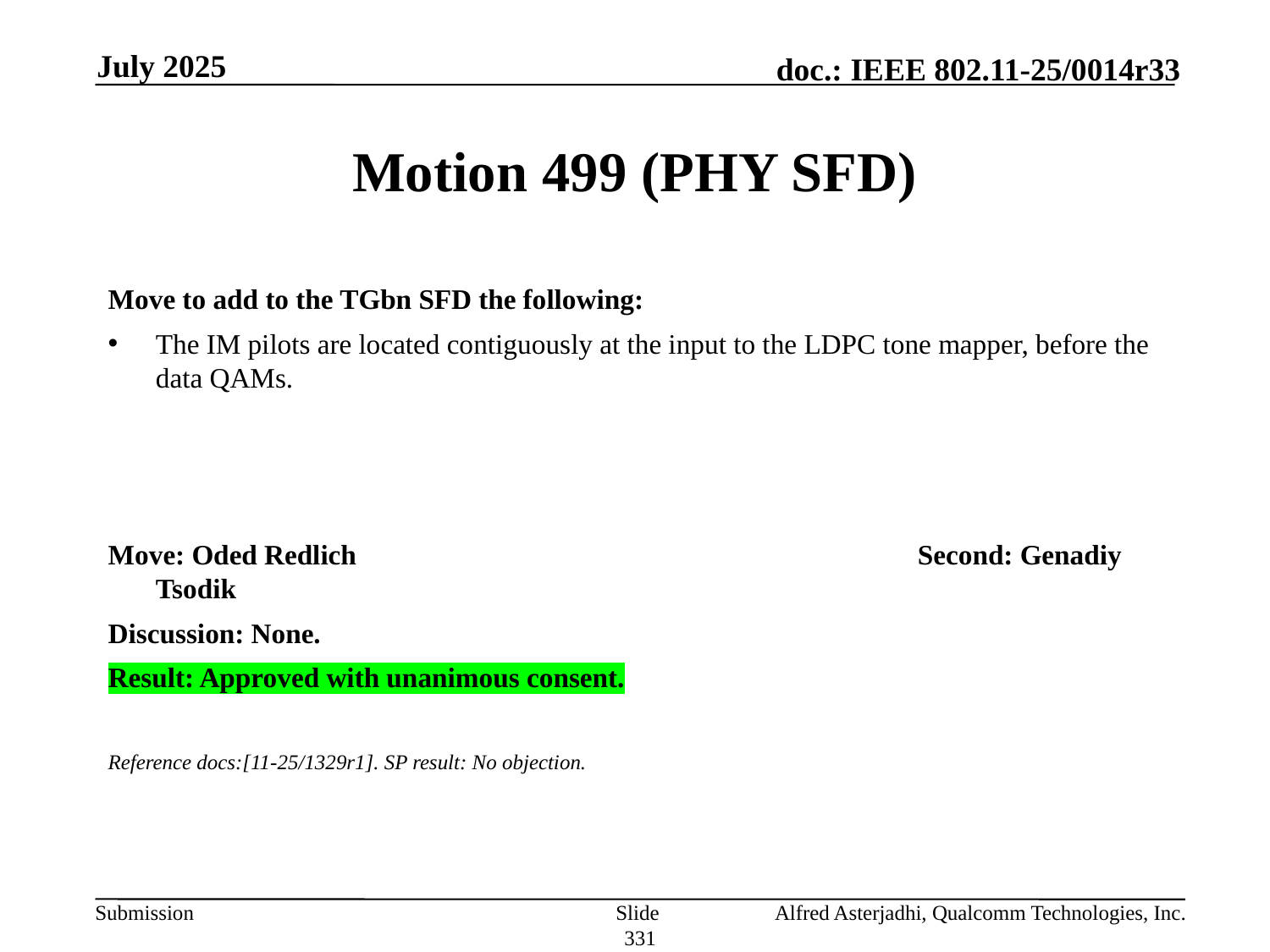

July 2025
# Motion 499 (PHY SFD)
Move to add to the TGbn SFD the following:
The IM pilots are located contiguously at the input to the LDPC tone mapper, before the data QAMs.

Move: Oded Redlich					Second: Genadiy Tsodik
Discussion: None.
Result: Approved with unanimous consent.

Reference docs:[11-25/1329r1]. SP result: No objection.

Slide 331
Alfred Asterjadhi, Qualcomm Technologies, Inc.